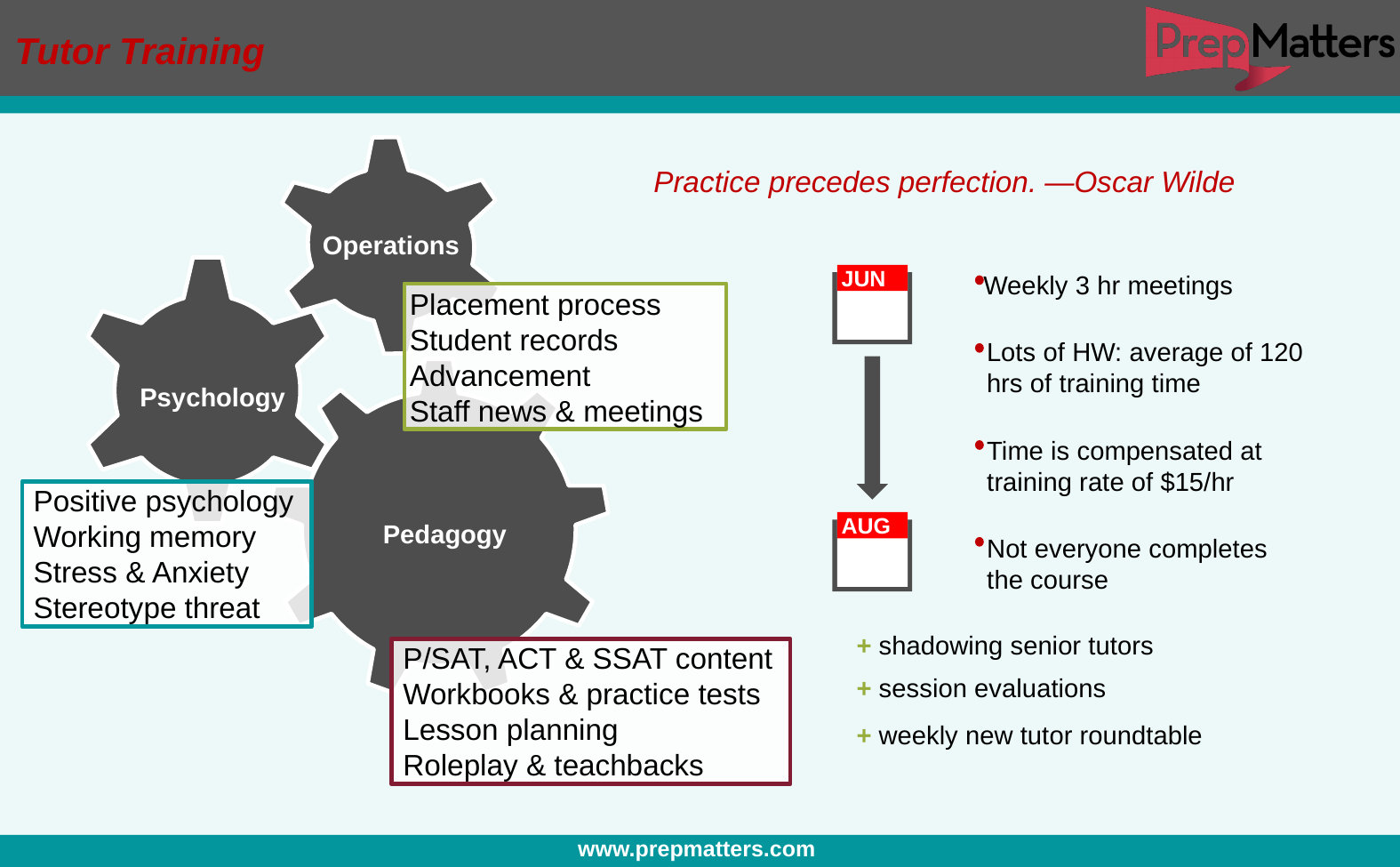

Tutor Training

Practice precedes perfection. —Oscar Wilde
Operations

JUN

Weekly 3 hr meetings

Placement process
Student records
Advancement
Staff news & meetings

Lots of HW: average of 120
hrs of training time

Psychology
Time is compensated at
training rate of $15/hr

Positive psychology
Working memory
Stress & Anxiety
Stereotype threat

AUG

Pedagogy
Not everyone completes
the course

+ shadowing senior tutors
P/SAT, ACT & SSAT content
Workbooks & practice tests
Lesson planning
Roleplay & teachbacks

+ session evaluations
+ weekly new tutor roundtable